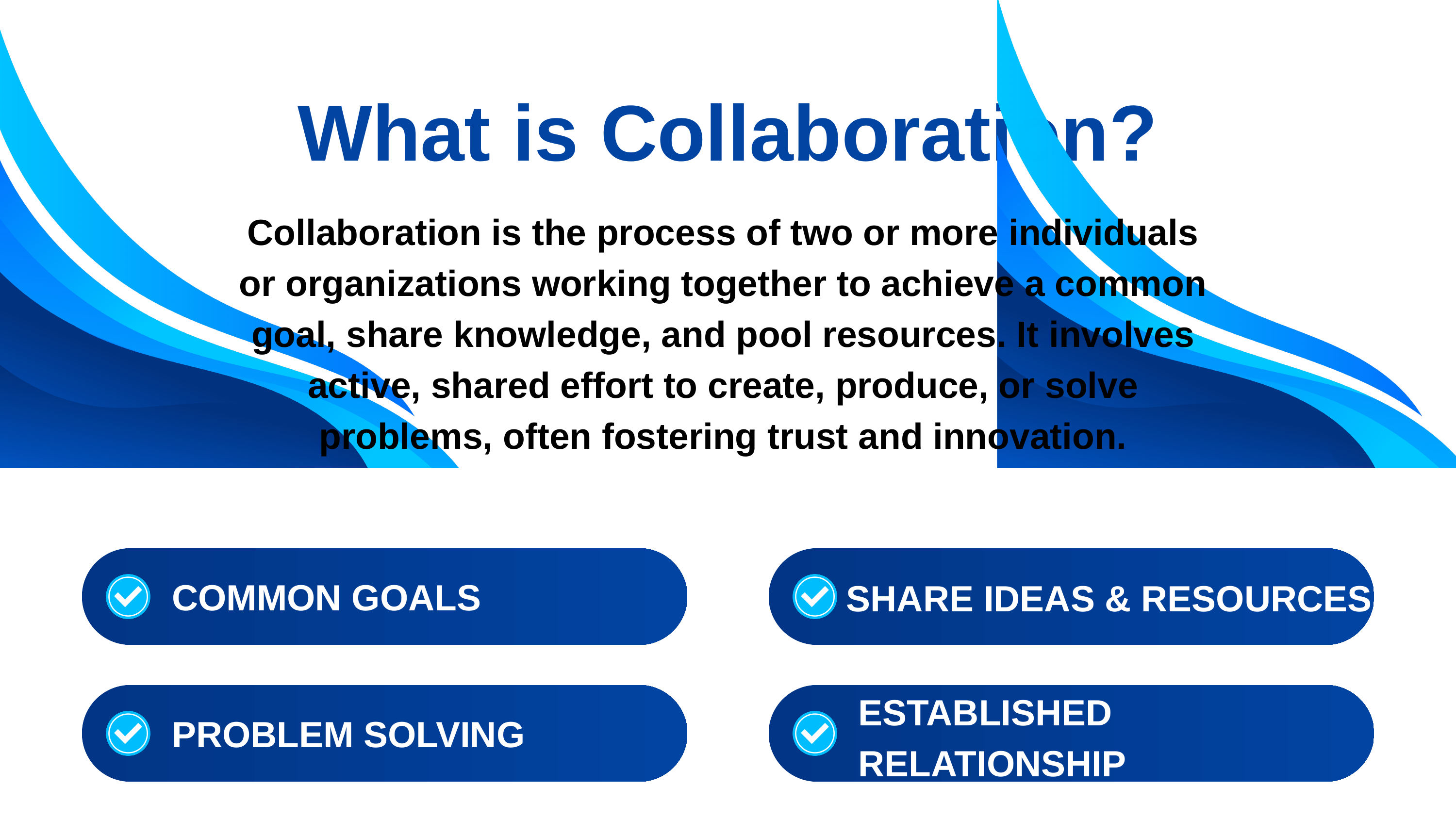

What is Collaboration?
Collaboration is the process of two or more individuals or organizations working together to achieve a common goal, share knowledge, and pool resources. It involves active, shared effort to create, produce, or solve problems, often fostering trust and innovation.

COMMON GOALS
SHARE IDEAS & RESOURCES

ESTABLISHED RELATIONSHIP

PROBLEM SOLVING